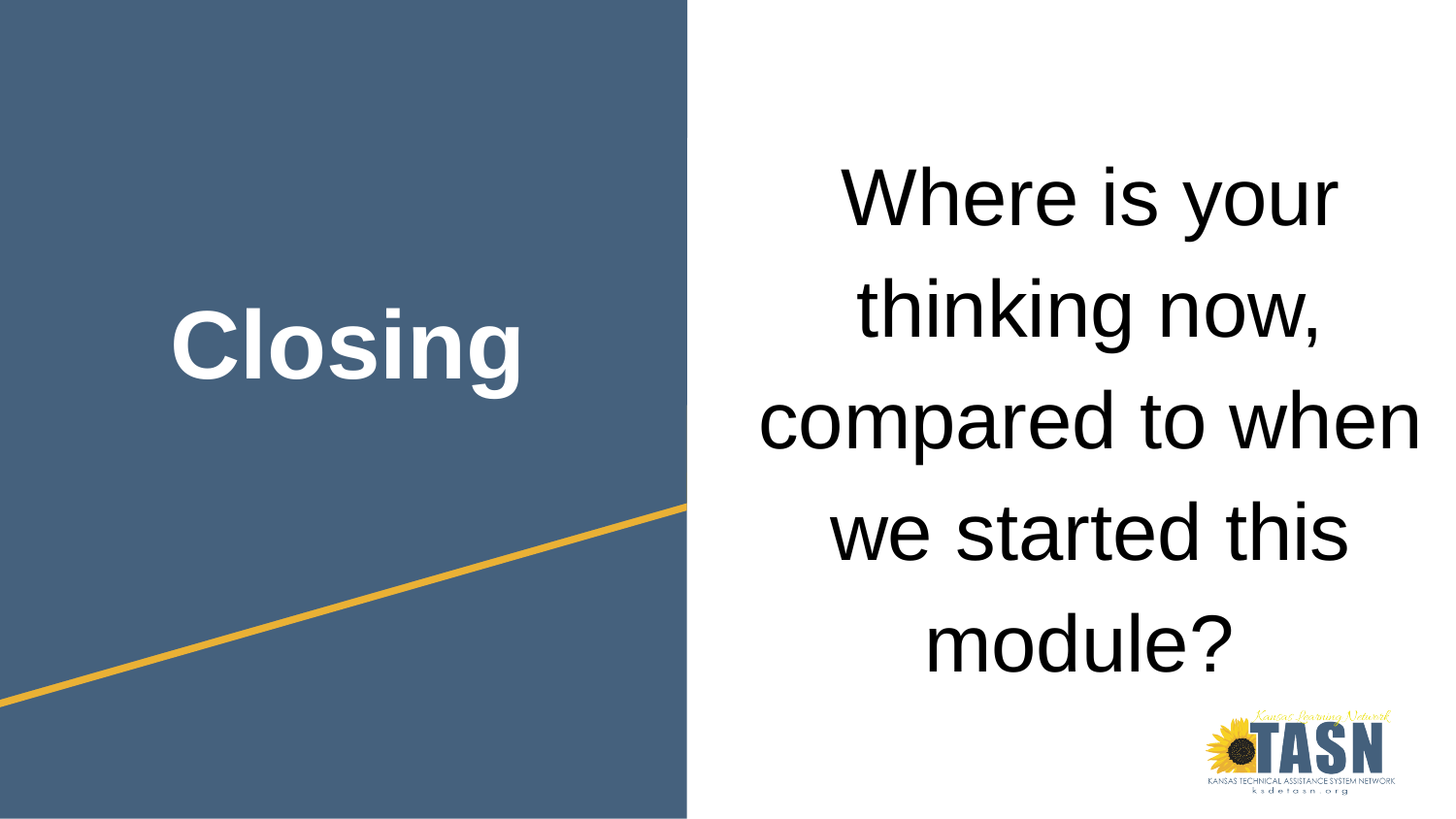

Where is your thinking now, compared to when we started this module?
# Closing